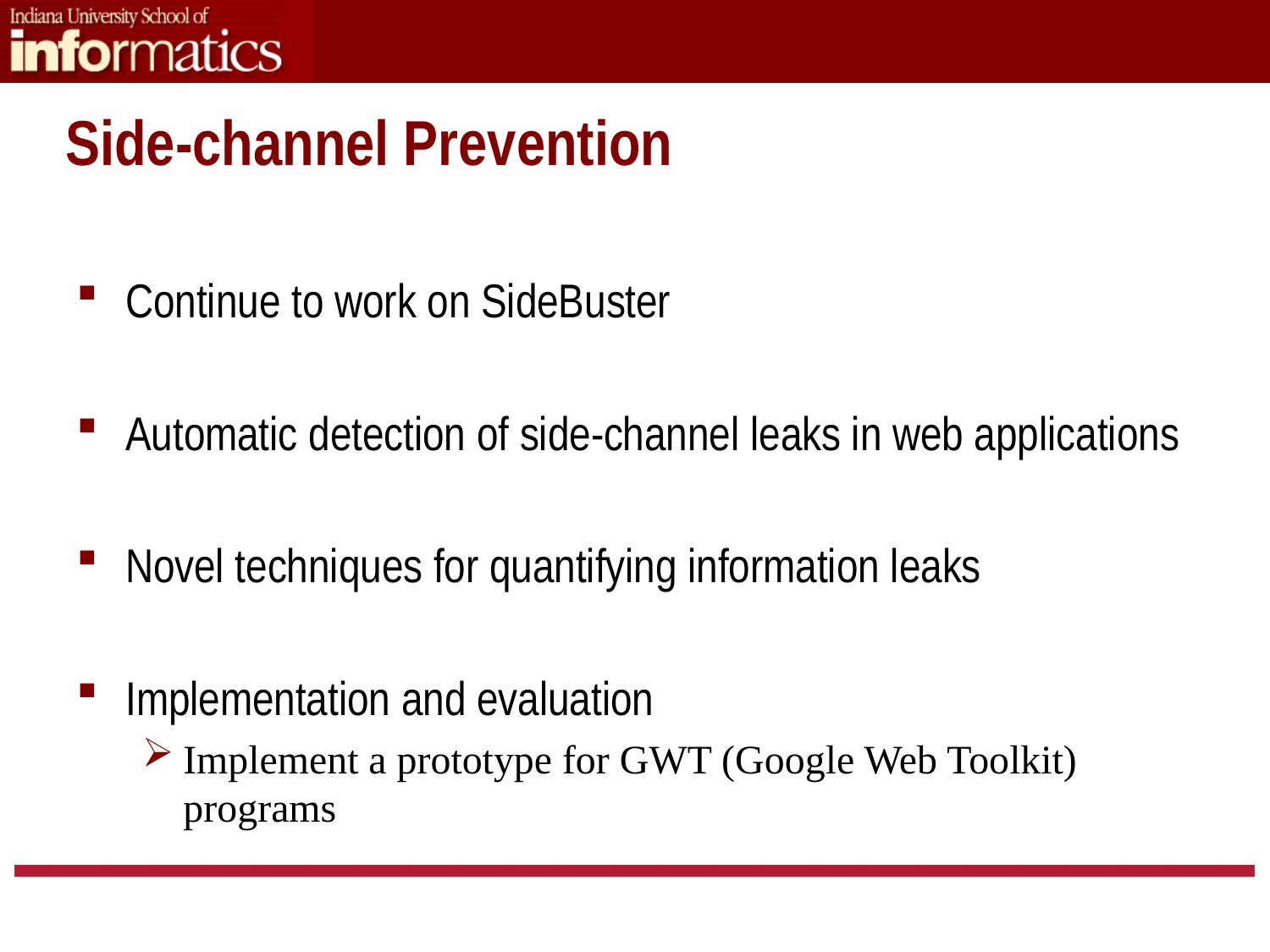

# Side-channel Prevention
Continue to work on SideBuster

Automatic detection of side-channel leaks in web applications

Novel techniques for quantifying information leaks

Implementation and evaluation
Implement a prototype for GWT (Google Web Toolkit) programs